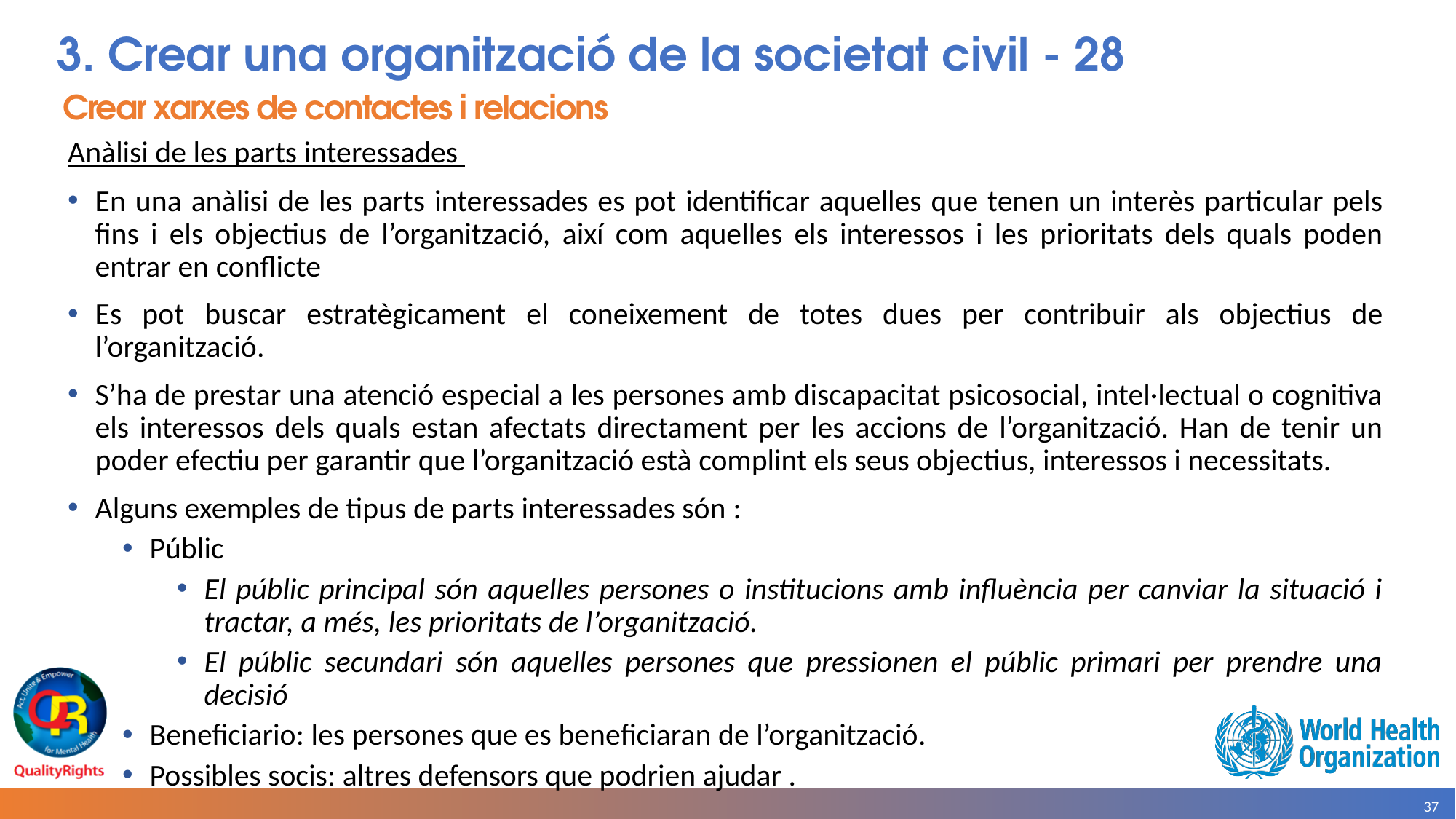

# 3. Crear una organització de la societat civil - 28
Crear xarxes de contactes i relacions
Anàlisi de les parts interessades
En una anàlisi de les parts interessades es pot identificar aquelles que tenen un interès particular pels fins i els objectius de l’organització, així com aquelles els interessos i les prioritats dels quals poden entrar en conflicte
Es pot buscar estratègicament el coneixement de totes dues per contribuir als objectius de l’organització.
S’ha de prestar una atenció especial a les persones amb discapacitat psicosocial, intel·lectual o cognitiva els interessos dels quals estan afectats directament per les accions de l’organització. Han de tenir un poder efectiu per garantir que l’organització està complint els seus objectius, interessos i necessitats.
Alguns exemples de tipus de parts interessades són :
Públic
El públic principal són aquelles persones o institucions amb influència per canviar la situació i tractar, a més, les prioritats de l’organització.
El públic secundari són aquelles persones que pressionen el públic primari per prendre una decisió
Beneficiario: les persones que es beneficiaran de l’organització.
Possibles socis: altres defensors que podrien ajudar .